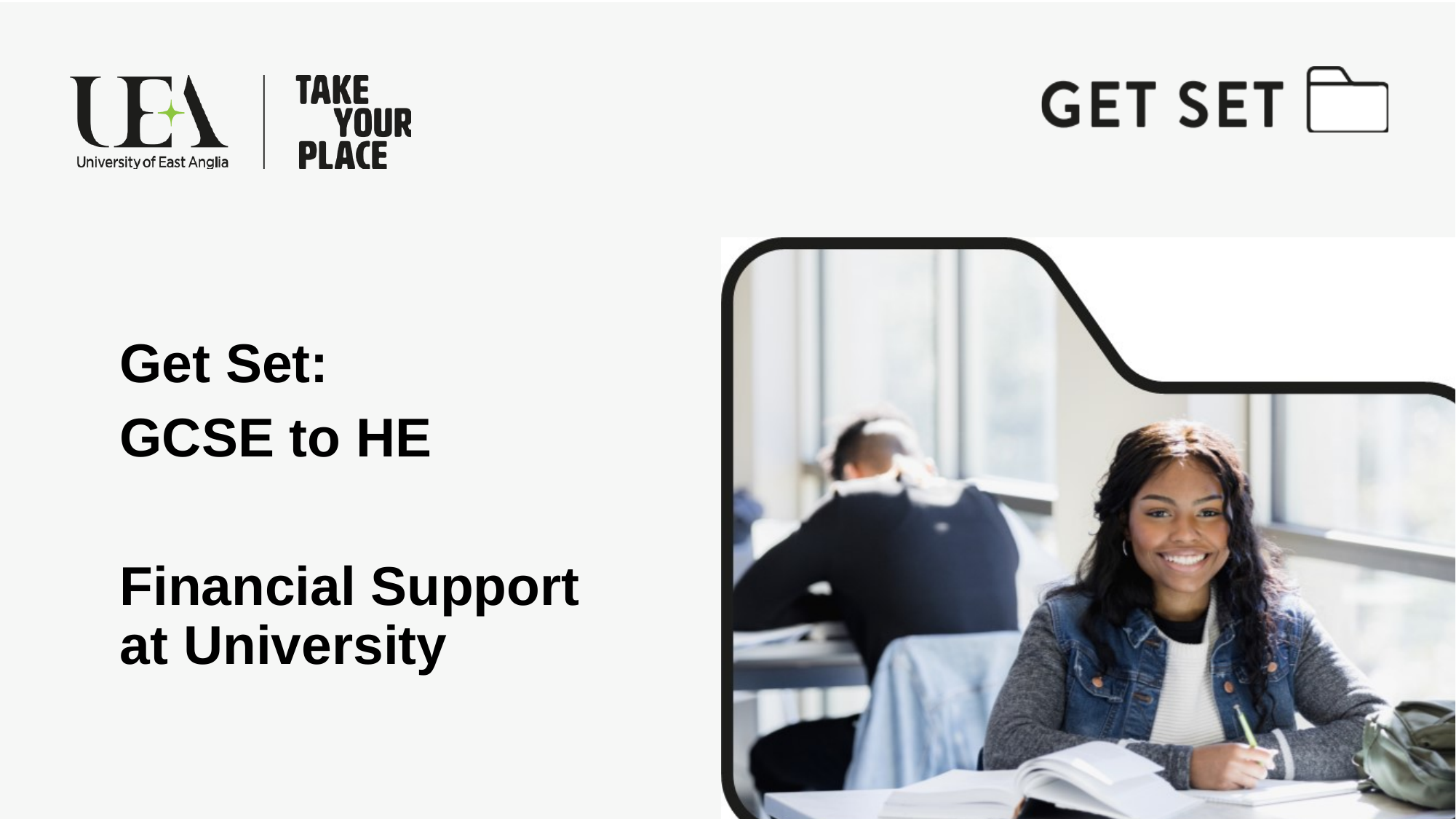

Get Set:
GCSE to HE

Financial Support at University